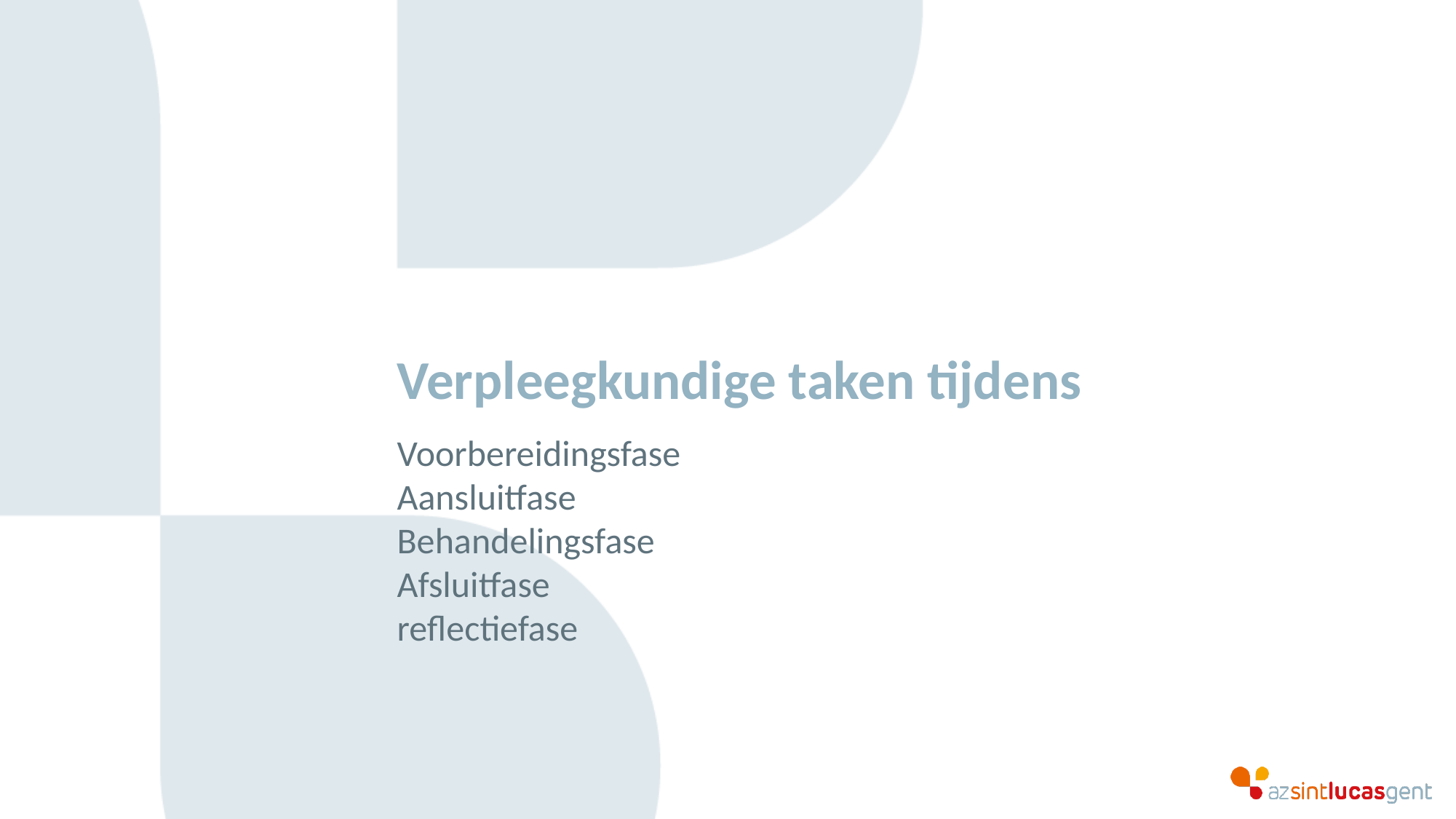

# Verpleegkundige taken tijdens
Voorbereidingsfase
Aansluitfase
Behandelingsfase
Afsluitfase
reflectiefase